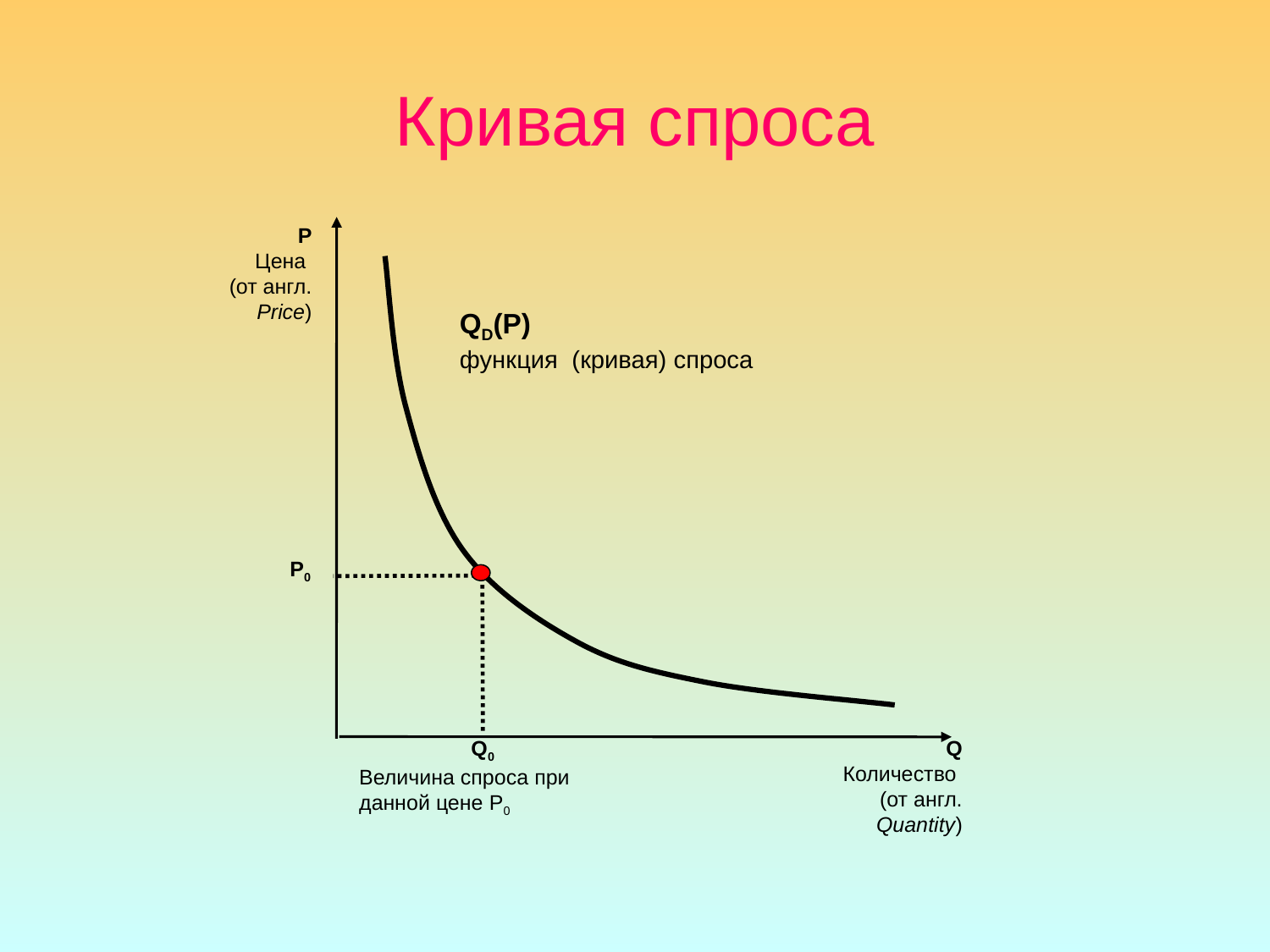

# Кривая спроса
P
Цена
(от англ.
Price)

QD(P)
функция  (кривая) спроса

P0

Q0
Величина спроса при данной цене P0
Q
Количество
(от англ.
Quantity)